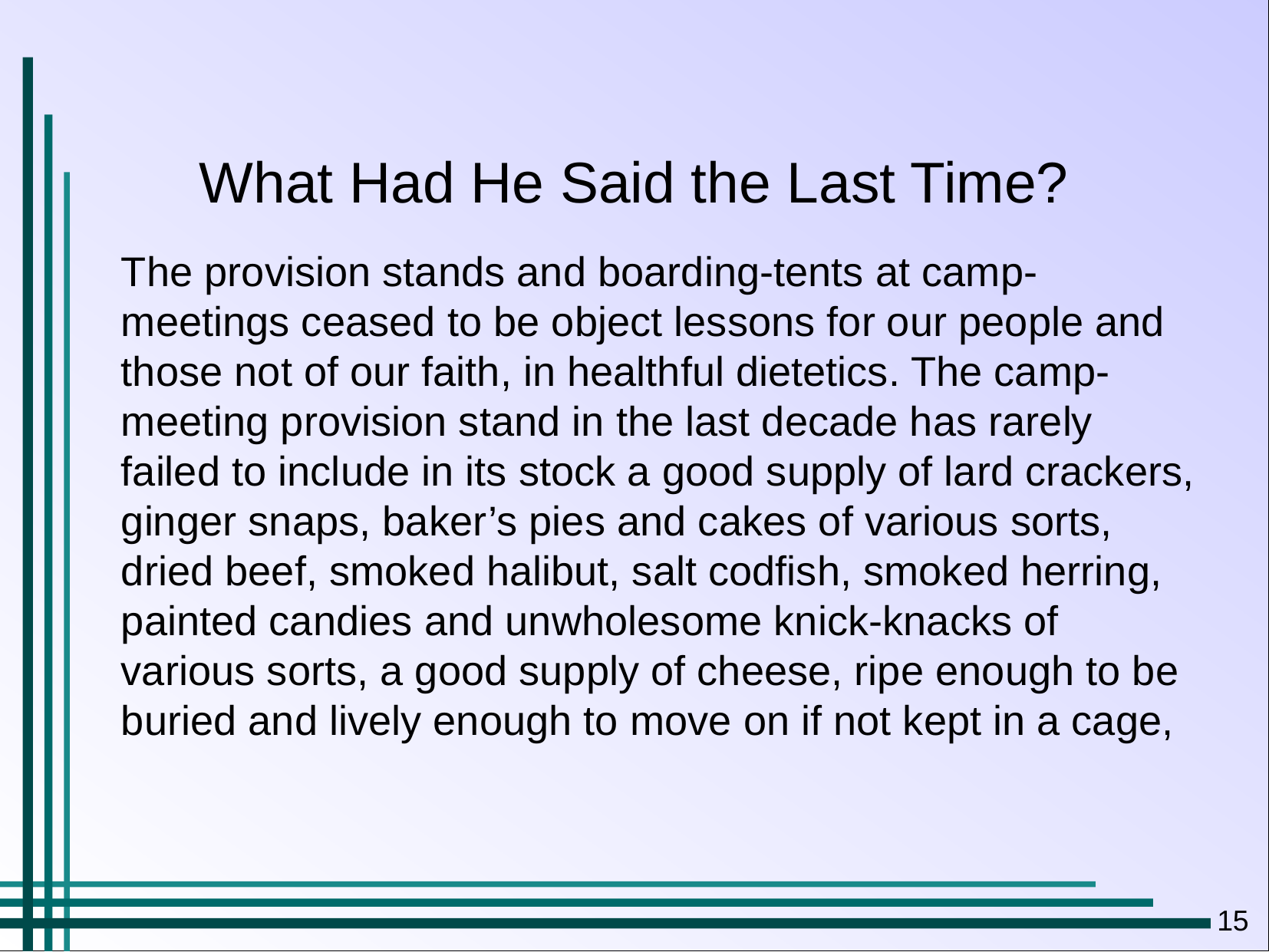

What Had He Said the Last Time?
The provision stands and boarding-tents at camp-meetings ceased to be object lessons for our people and those not of our faith, in healthful dietetics. The camp-meeting provision stand in the last decade has rarely failed to include in its stock a good supply of lard crackers, ginger snaps, baker’s pies and cakes of various sorts, dried beef, smoked halibut, salt codfish, smoked herring, painted candies and unwholesome knick-knacks of various sorts, a good supply of cheese, ripe enough to be buried and lively enough to move on if not kept in a cage,